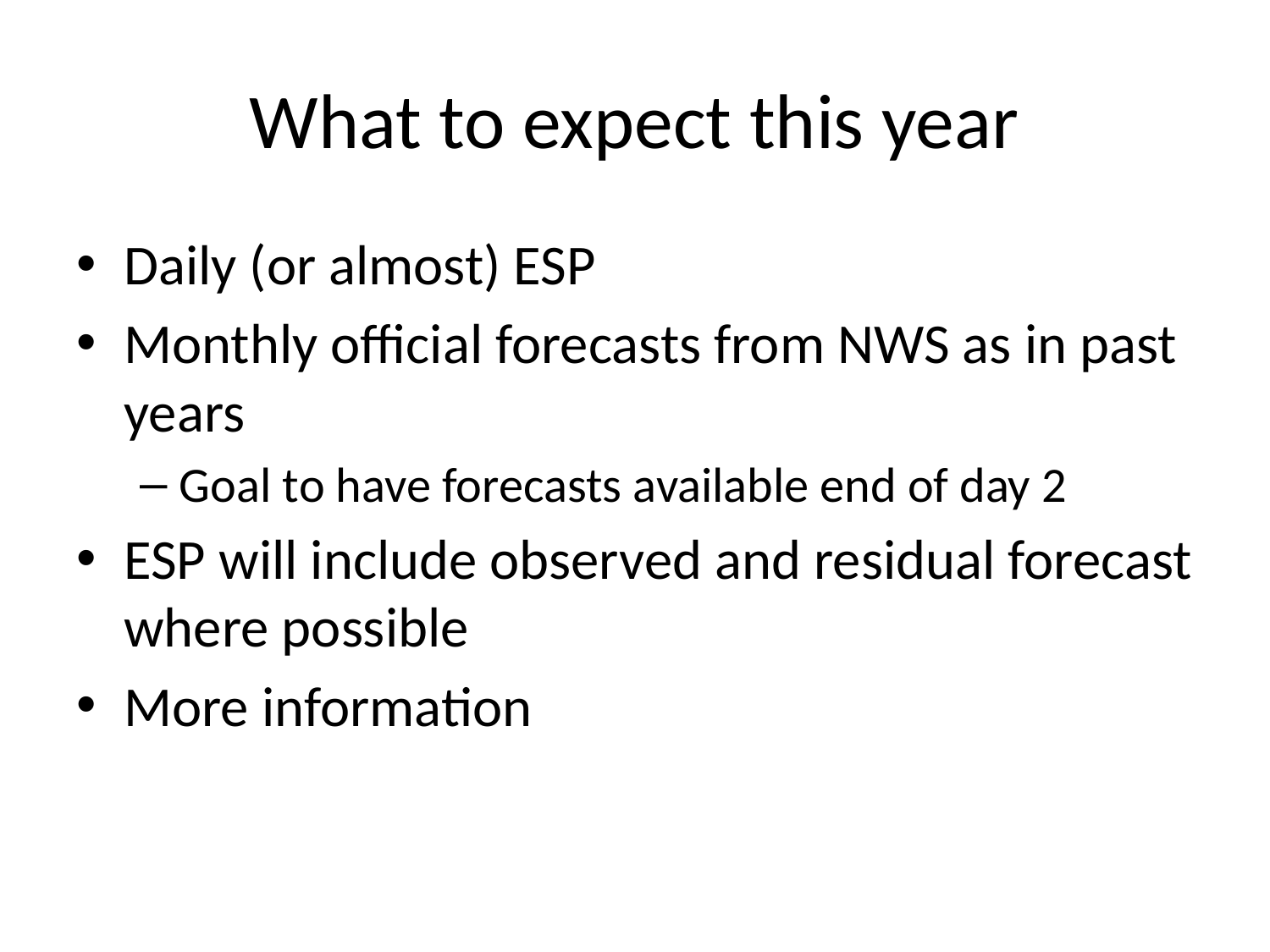

# What to expect this year
Daily (or almost) ESP
Monthly official forecasts from NWS as in past years
Goal to have forecasts available end of day 2
ESP will include observed and residual forecast where possible
More information